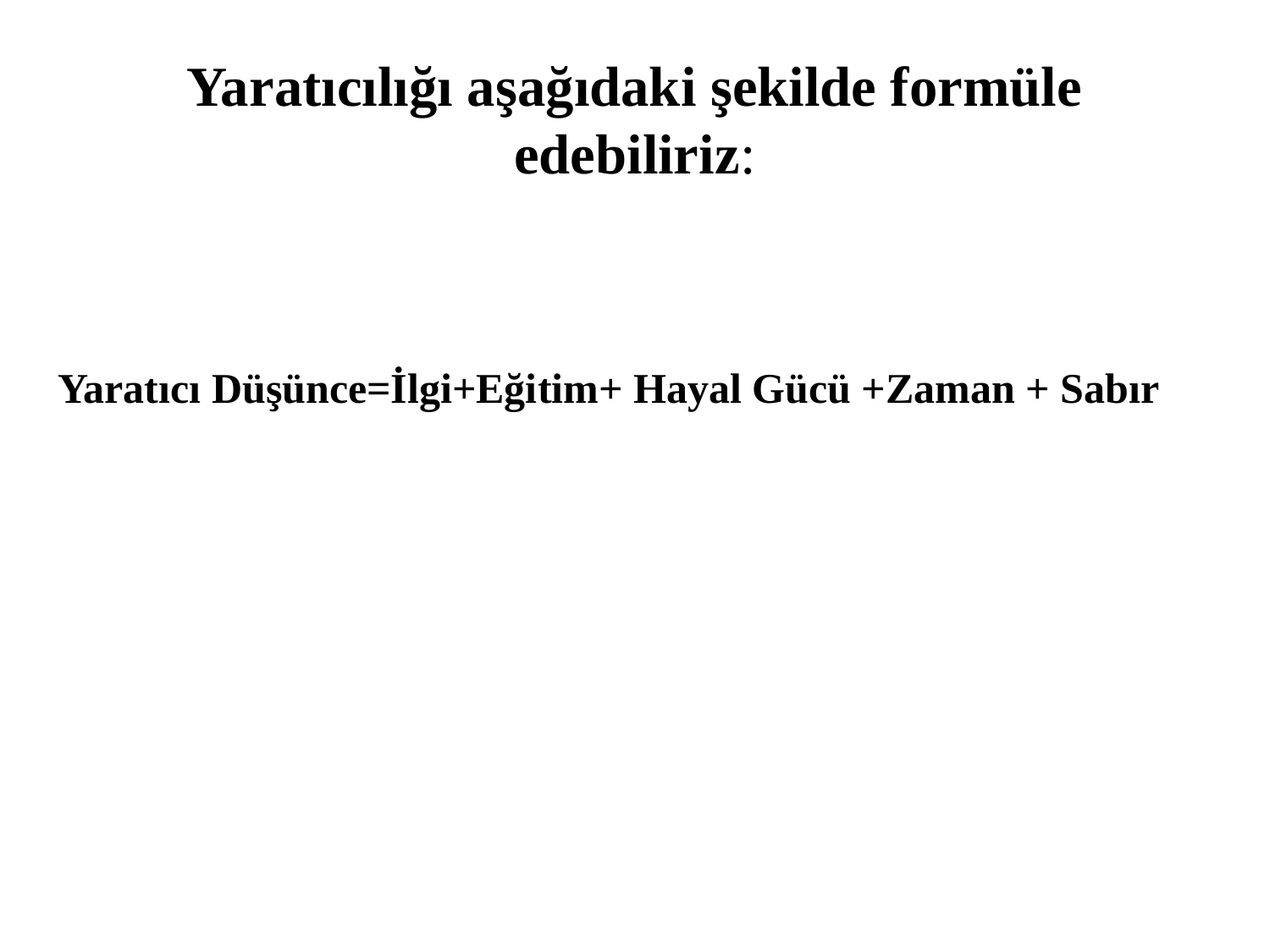

Yaratıcılığı aşağıdaki şekilde formüle edebiliriz:

Yaratıcı Düşünce=İlgi+Eğitim+ Hayal Gücü +Zaman + Sabır